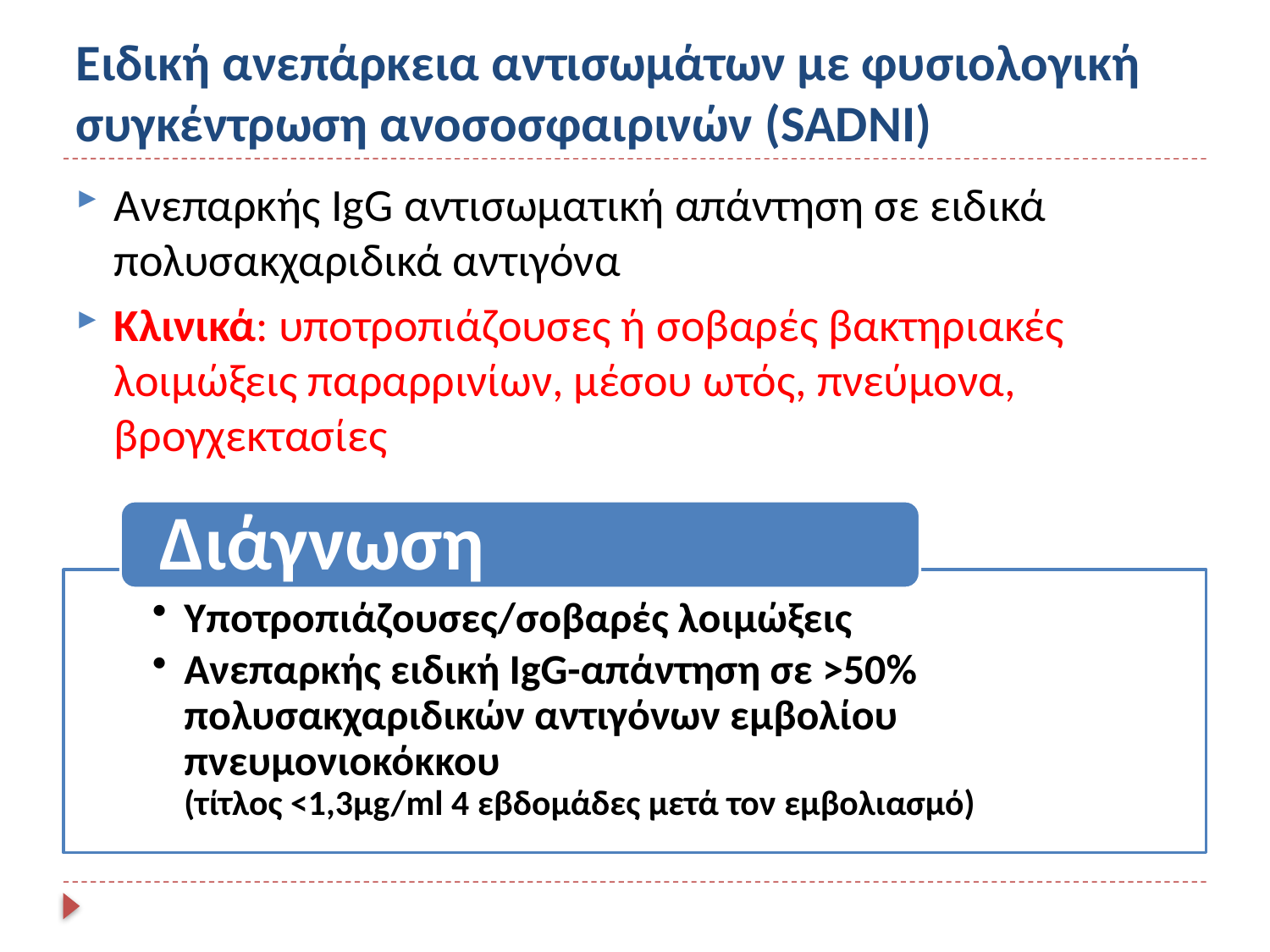

# Ειδική ανεπάρκεια αντισωμάτων με φυσιολογική συγκέντρωση ανοσοσφαιρινών (SADNI)
Ανεπαρκής IgG αντισωματική απάντηση σε ειδικά πολυσακχαριδικά αντιγόνα
Κλινικά: υποτροπιάζουσες ή σοβαρές βακτηριακές λοιμώξεις παραρρινίων, μέσου ωτός, πνεύμονα, βρογχεκτασίες
Υποτροπιάζουσες/σοβαρές λοιμώξεις
Ανεπαρκής ειδική IgG-απάντηση σε >50% πολυσακχαριδικών αντιγόνων εμβολίου πνευμονιοκόκκου                                                       (τίτλος <1,3μg/ml 4 εβδομάδες μετά τον εμβολιασμό)
Διάγνωση